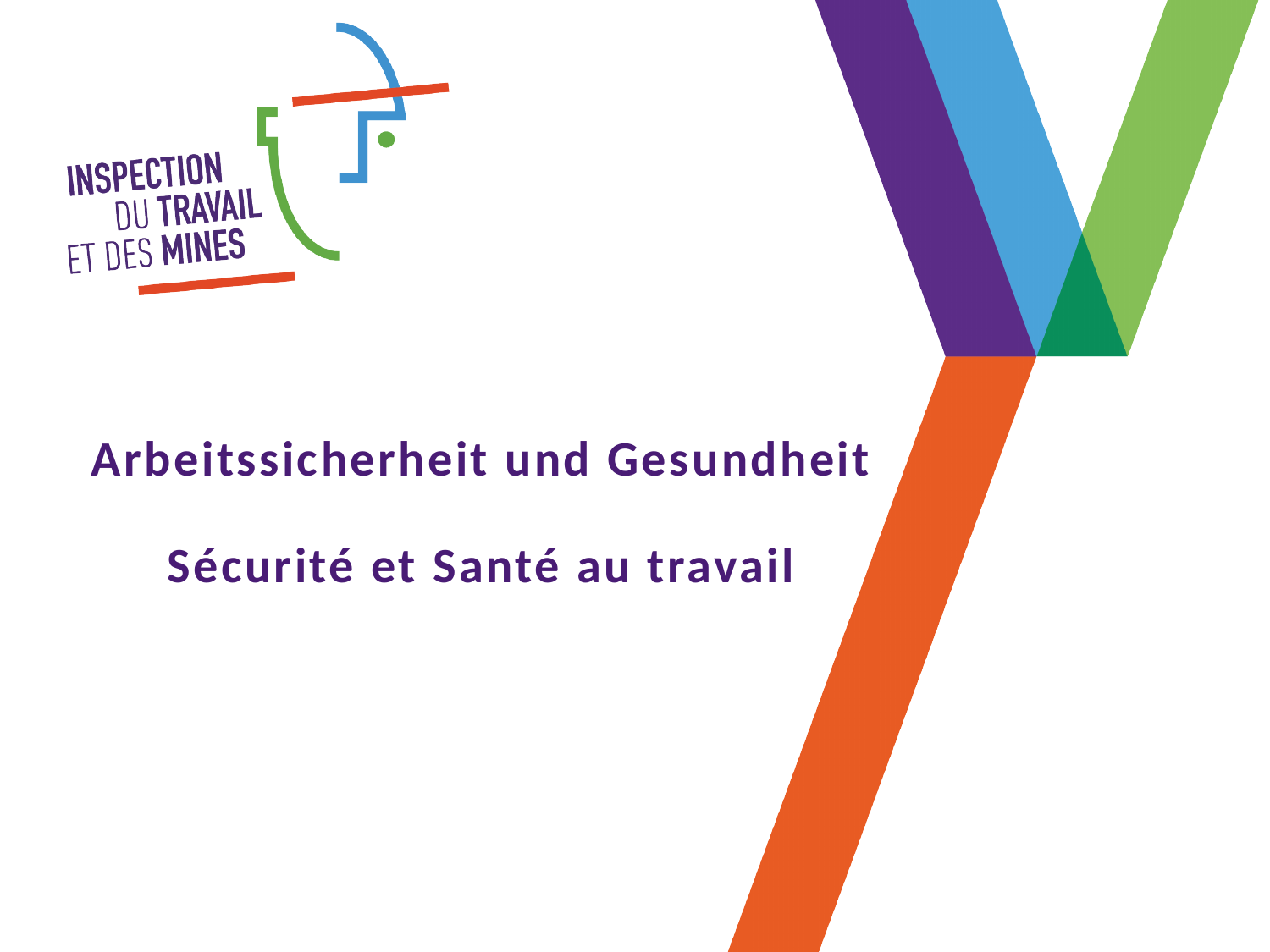

Arbeitssicherheit und Gesundheit

Sécurité et Santé au travail